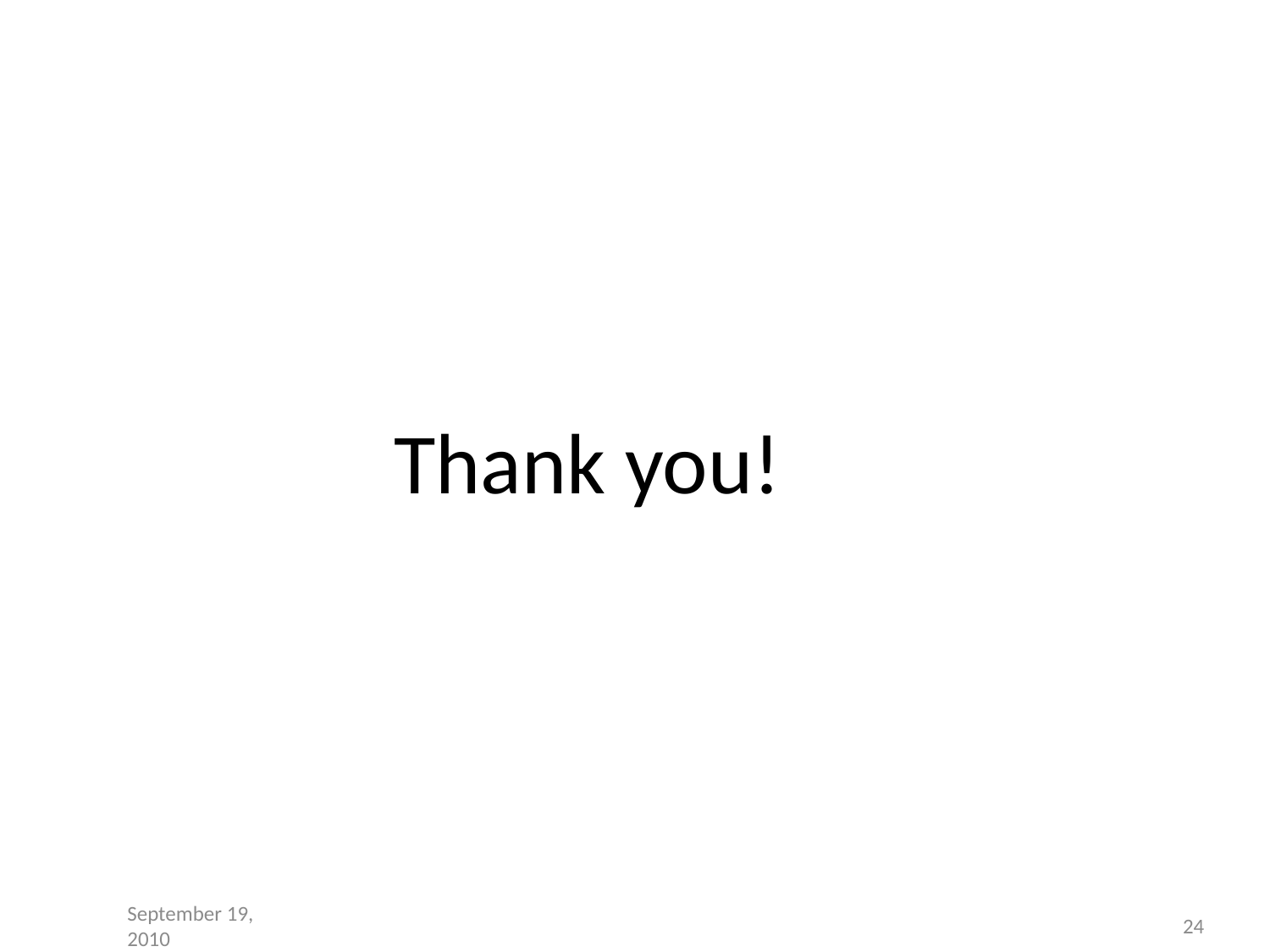

#
Thank you!
September 19, 2010
24